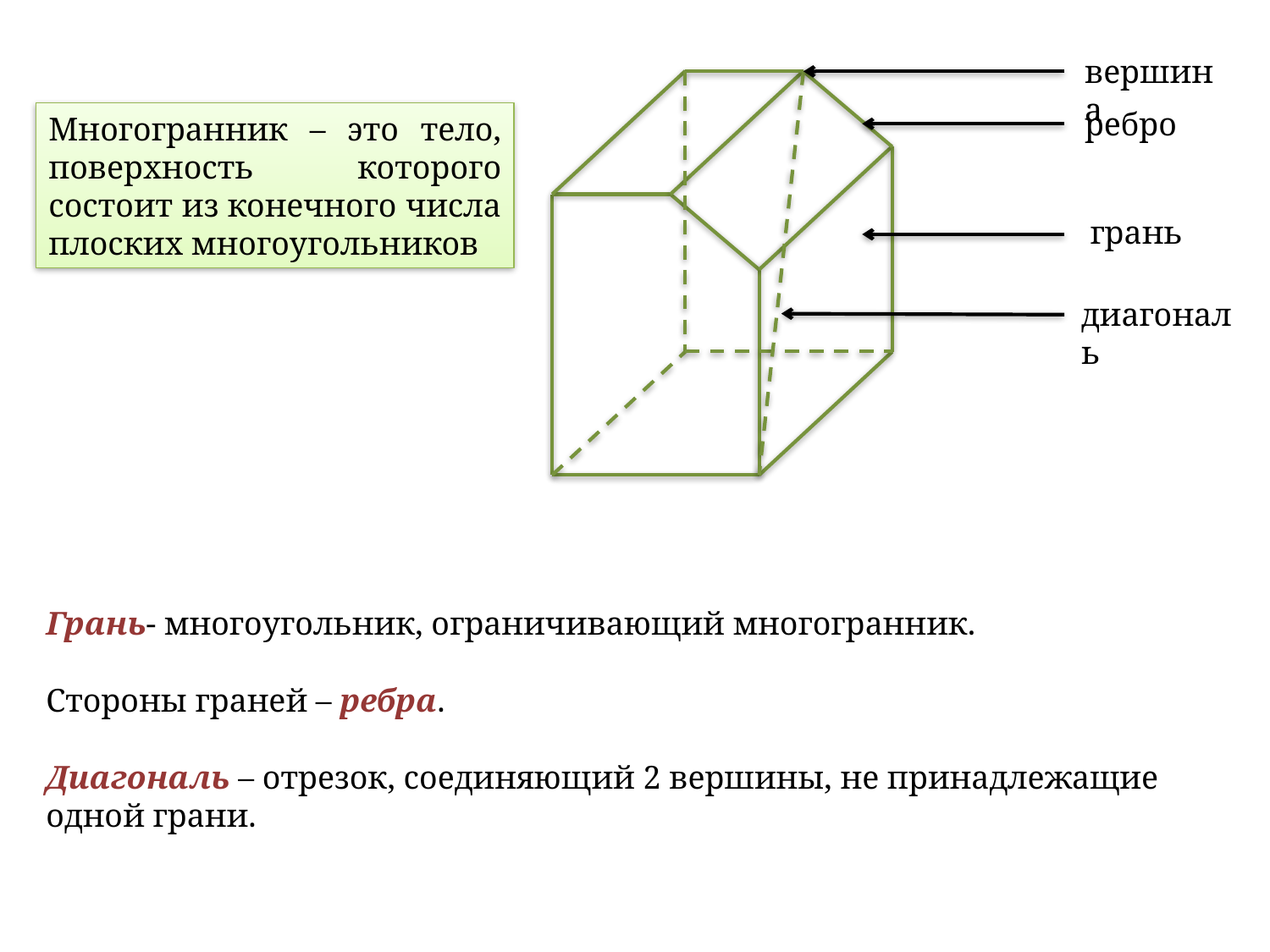

вершина
ребро
Многогранник – это тело, поверхность которого состоит из конечного числа плоских многоугольников
грань
диагональ
Грань- многоугольник, ограничивающий многогранник.
Стороны граней – ребра.
Диагональ – отрезок, соединяющий 2 вершины, не принадлежащие одной грани.